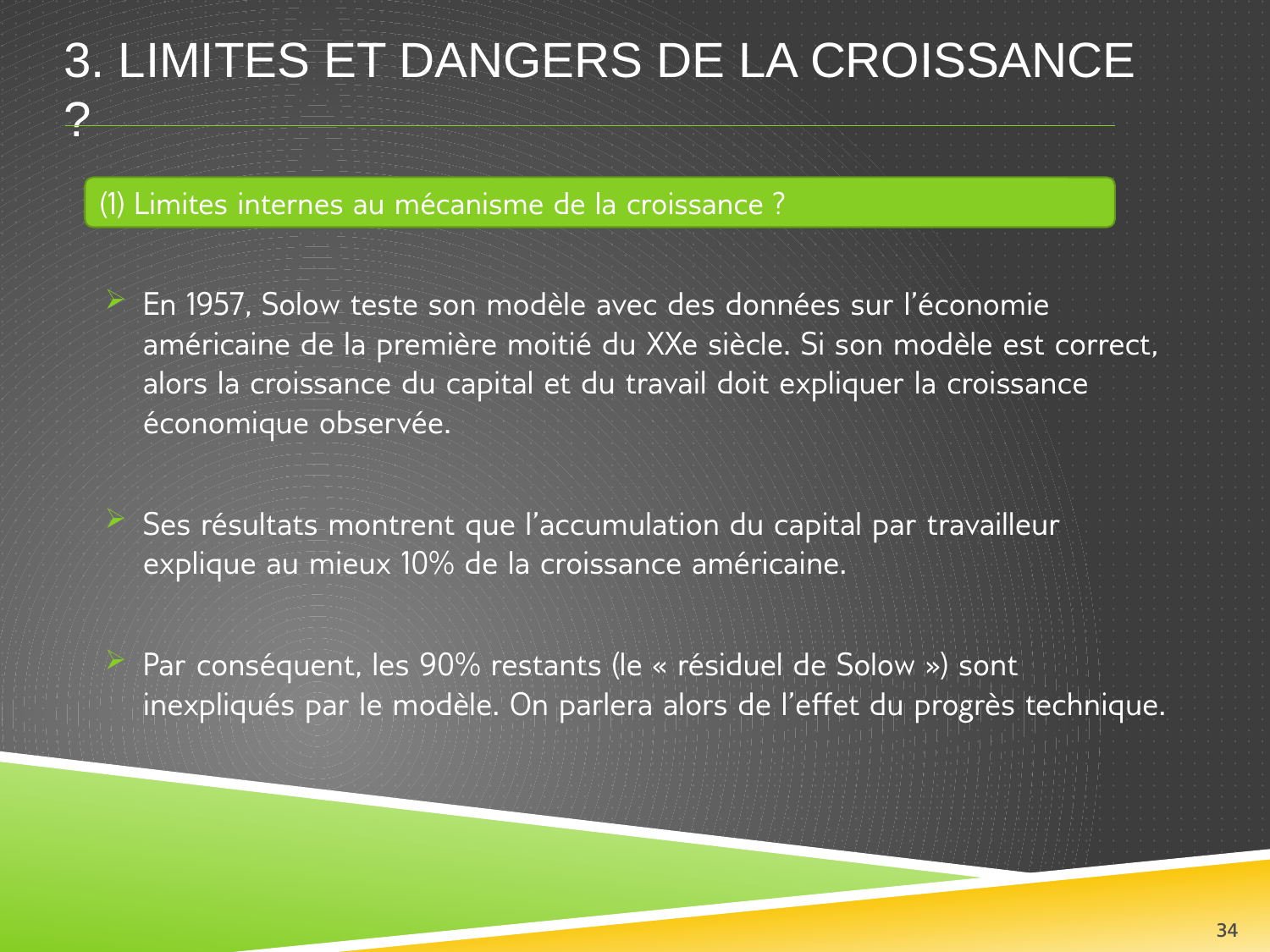

# 3. limites et Dangers de la croissance ?
(1) Limites internes au mécanisme de la croissance ?
En 1957, Solow teste son modèle avec des données sur l’économie américaine de la première moitié du XXe siècle. Si son modèle est correct, alors la croissance du capital et du travail doit expliquer la croissance économique observée.

Ses résultats montrent que l’accumulation du capital par travailleur explique au mieux 10% de la croissance américaine.

Par conséquent, les 90% restants (le « résiduel de Solow ») sont inexpliqués par le modèle. On parlera alors de l’effet du progrès technique.

34